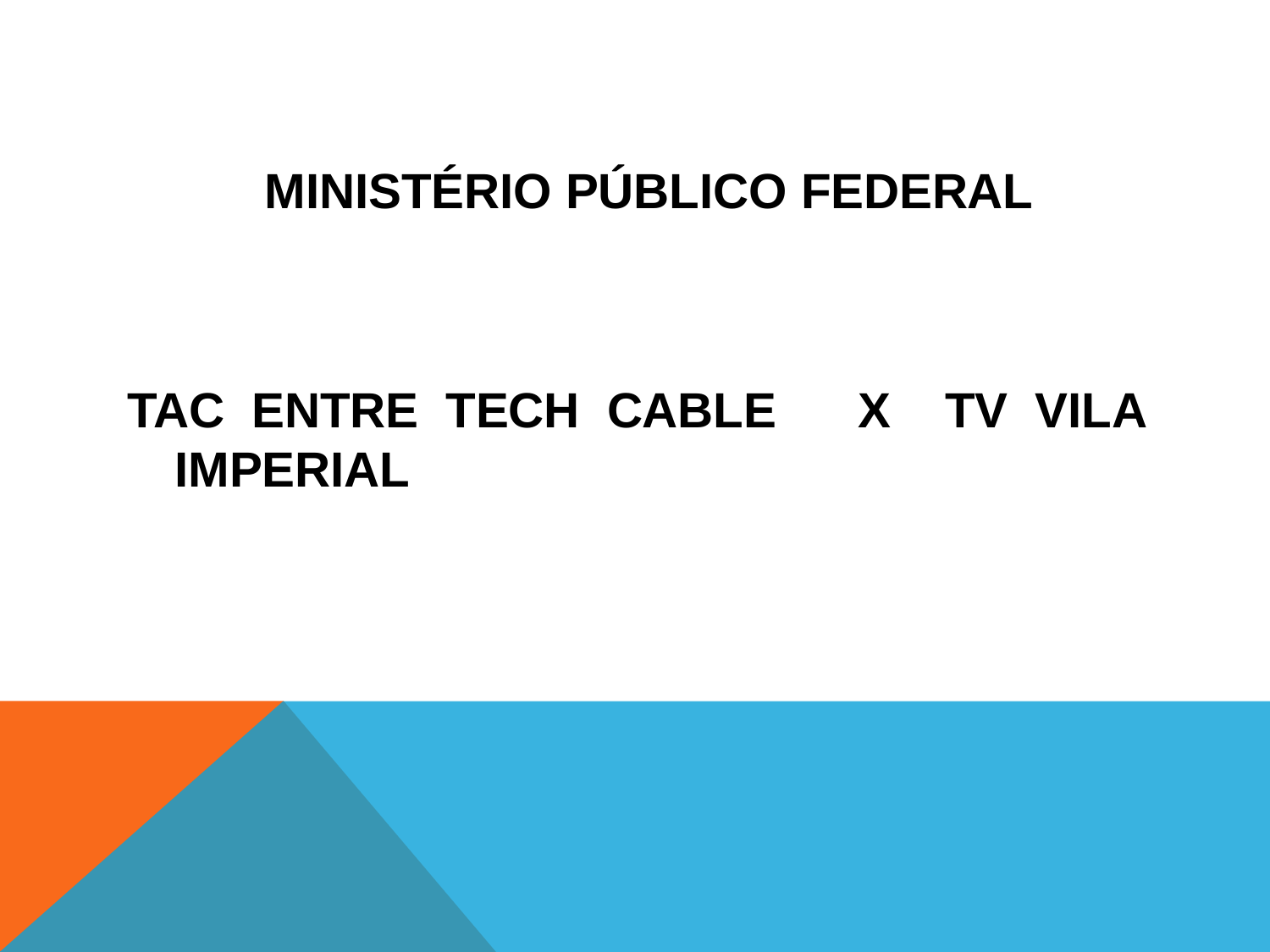

MINISTÉRIO PÚBLICO FEDERAL

TAC ENTRE TECH CABLE   X  TV VILA IMPERIAL